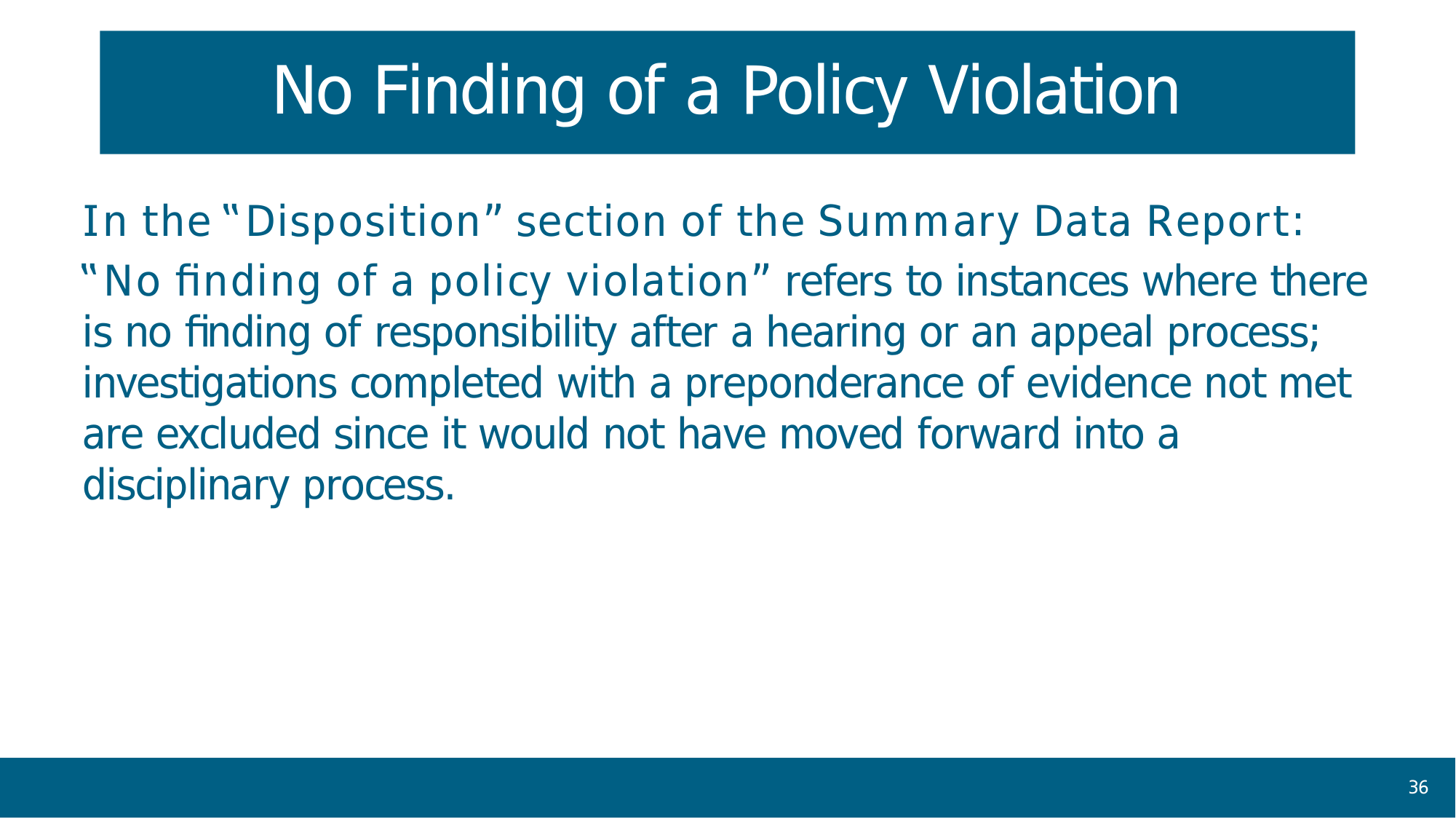

# No Finding of a Policy Violation
In the “Disposition” section of the Summary Data Report:
“No finding of a policy violation” refers to instances where there is no finding of responsibility after a hearing or an appeal process; investigations completed with a preponderance of evidence not met are excluded since it would not have moved forward into a disciplinary process.

36